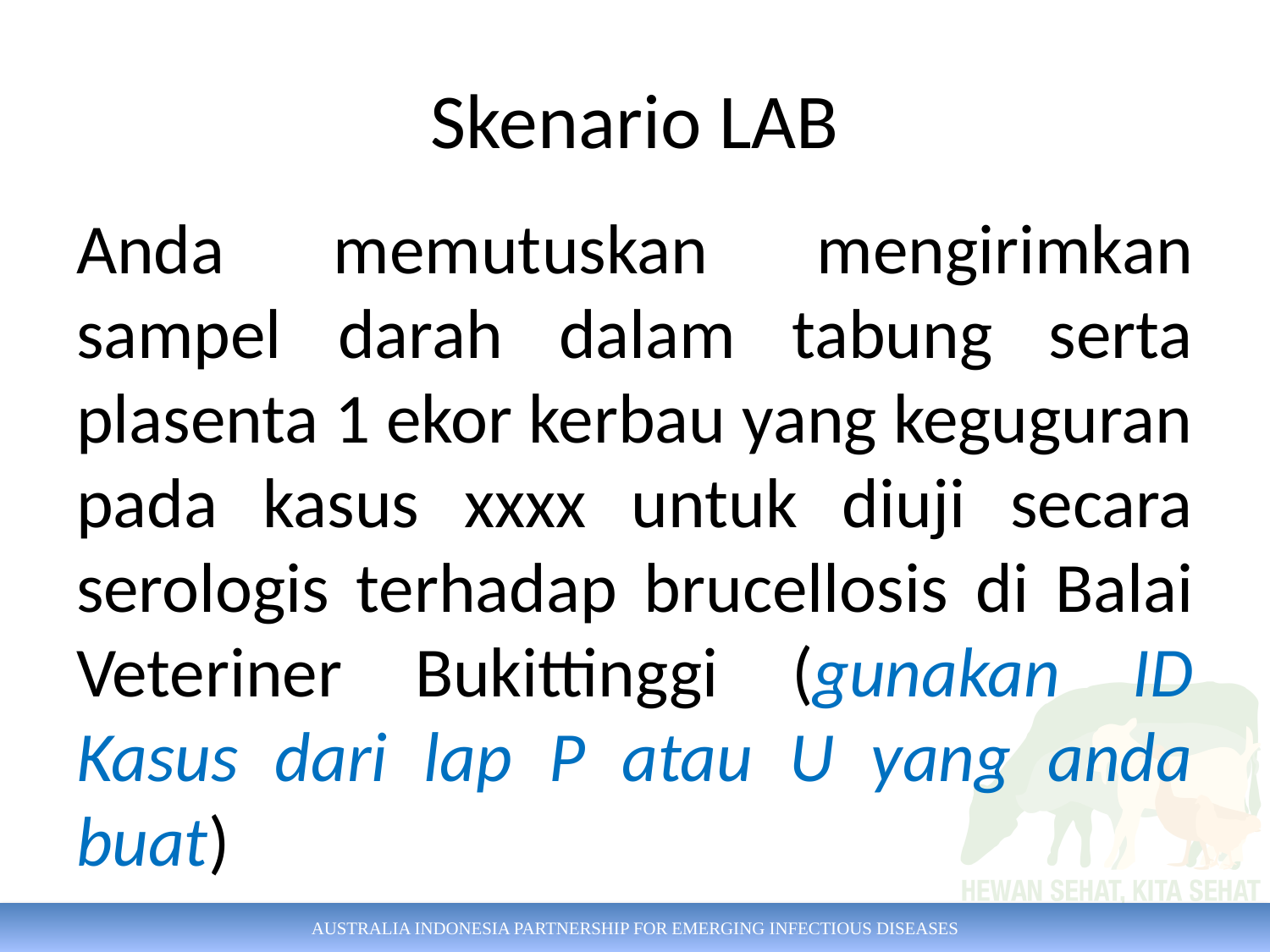

# Skenario LAB
Anda memutuskan mengirimkan sampel darah dalam tabung serta plasenta 1 ekor kerbau yang keguguran pada kasus xxxx untuk diuji secara serologis terhadap brucellosis di Balai Veteriner Bukittinggi (gunakan ID Kasus dari lap P atau U yang anda buat)